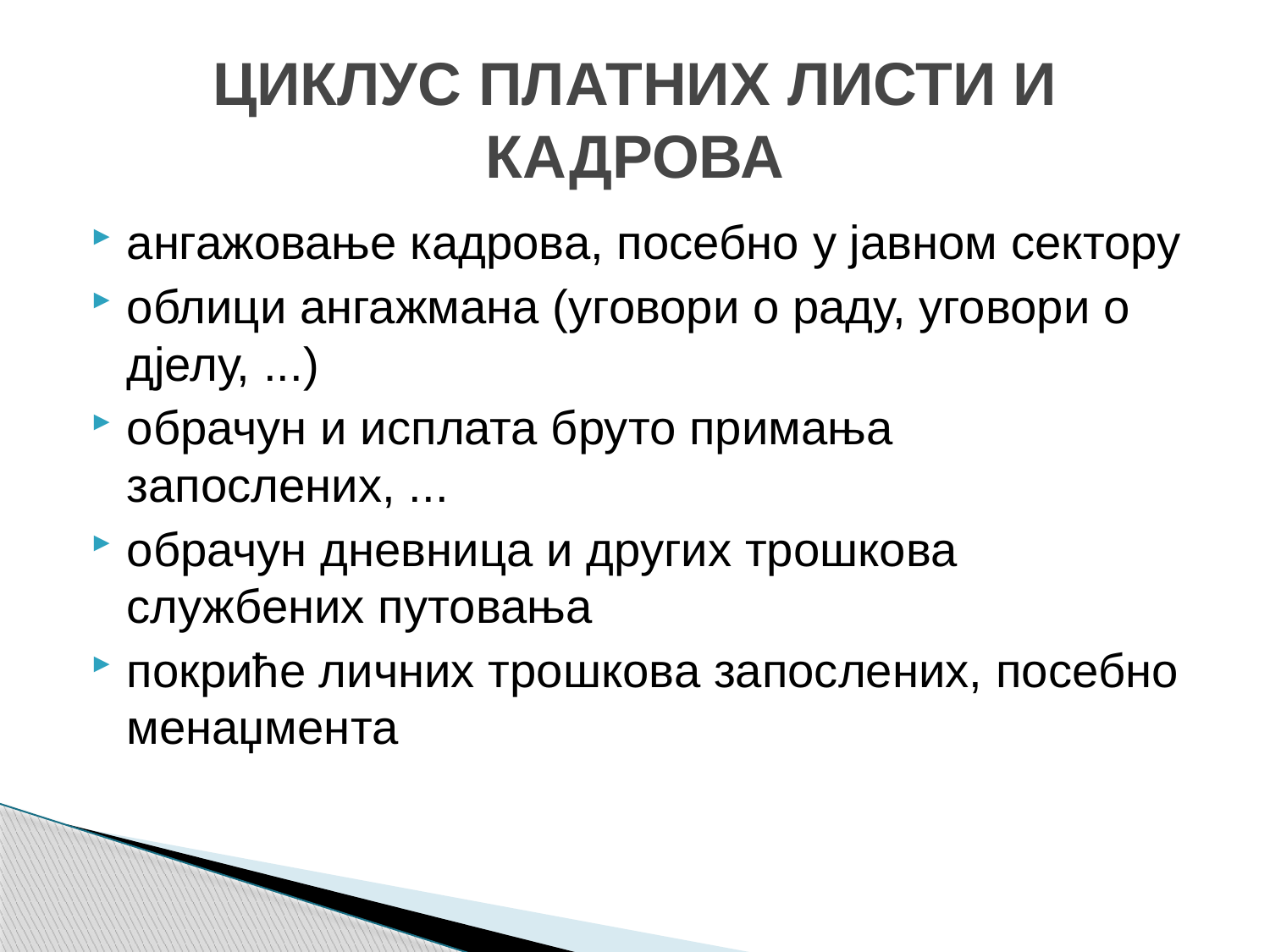

# ЦИКЛУС ПЛАТНИХ ЛИСТИ И КАДРОВА
ангажовање кадрова, посебно у јавном сектору
облици ангажмана (уговори о раду, уговори о дјелу, ...)
обрачун и исплата бруто примања запослених, ...
обрачун дневница и других трошкова службених путовања
покриће личних трошкова запослених, посебно менаџмента